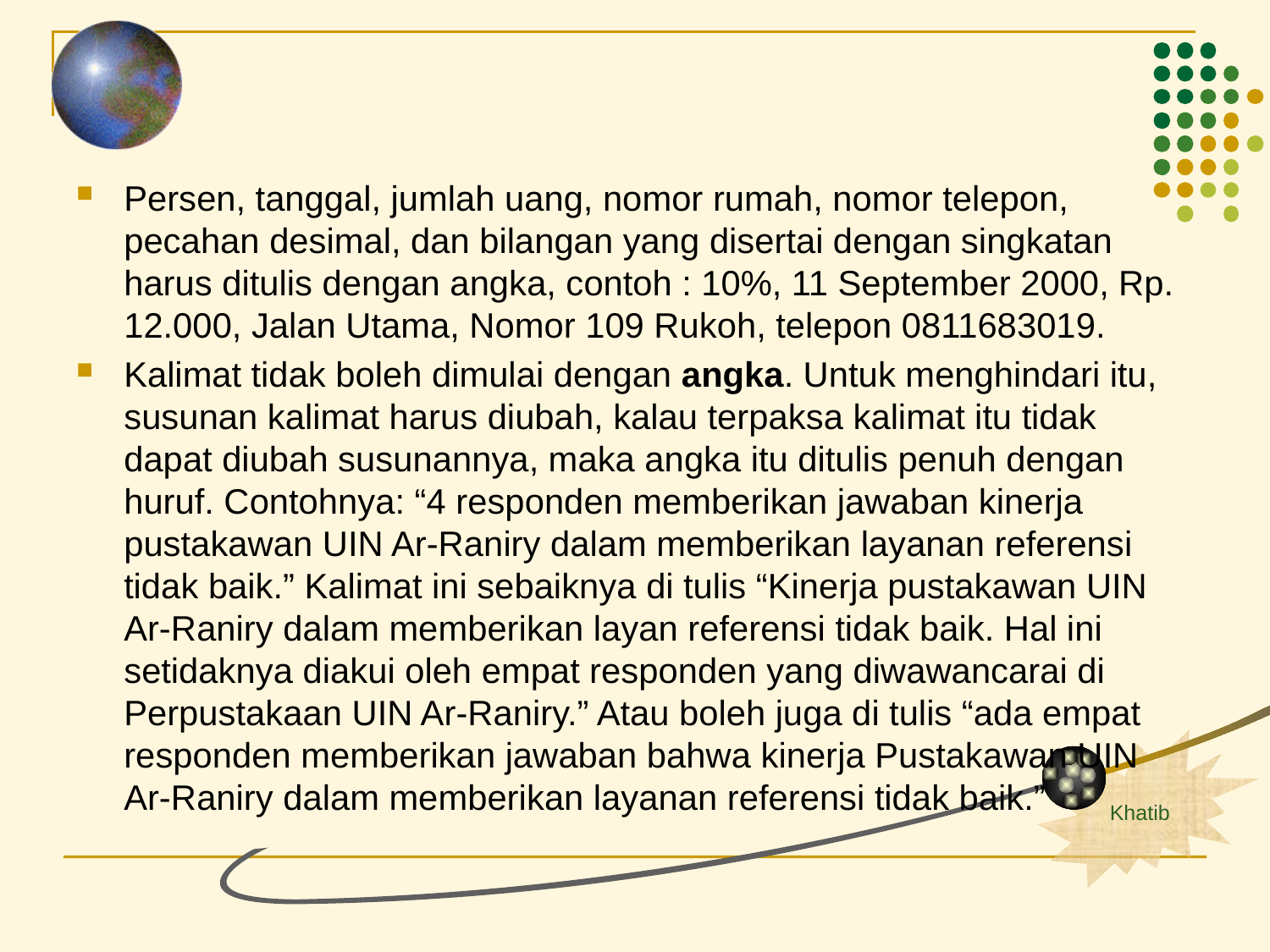

Persen, tanggal, jumlah uang, nomor rumah, nomor telepon, pecahan desimal, dan bilangan yang disertai dengan singkatan harus ditulis dengan angka, contoh : 10%, 11 September 2000, Rp. 12.000, Jalan Utama, Nomor 109 Rukoh, telepon 0811683019.
Kalimat tidak boleh dimulai dengan angka. Untuk menghindari itu, susunan kalimat harus diubah, kalau terpaksa kalimat itu tidak dapat diubah susunannya, maka angka itu ditulis penuh dengan huruf. Contohnya: “4 responden memberikan jawaban kinerja pustakawan UIN Ar-Raniry dalam memberikan layanan referensi tidak baik.” Kalimat ini sebaiknya di tulis “Kinerja pustakawan UIN Ar-Raniry dalam memberikan layan referensi tidak baik. Hal ini setidaknya diakui oleh empat responden yang diwawancarai di Perpustakaan UIN Ar-Raniry.” Atau boleh juga di tulis “ada empat responden memberikan jawaban bahwa kinerja Pustakawan UIN Ar-Raniry dalam memberikan layanan referensi tidak baik.”